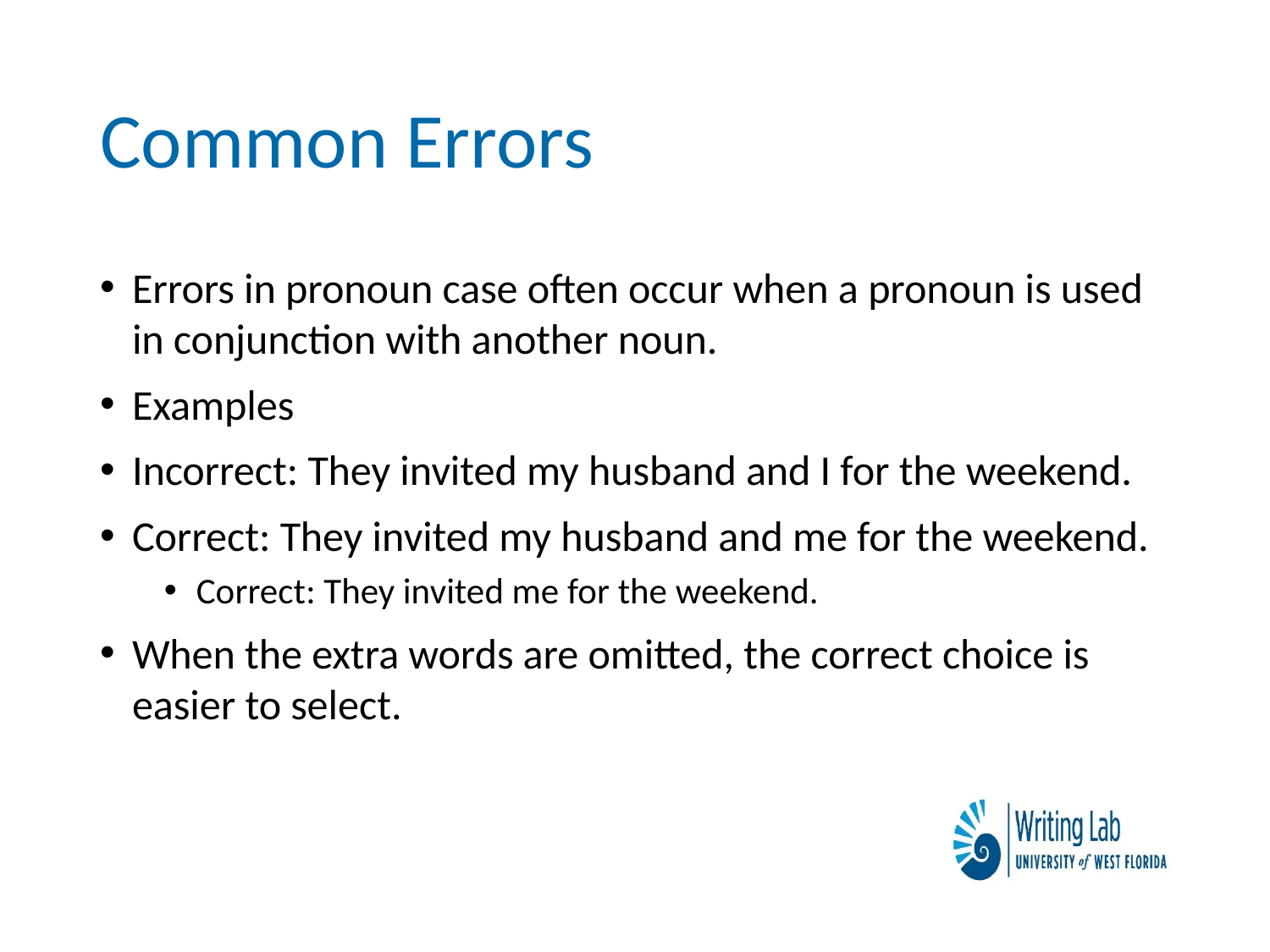

# Common Errors
Errors in pronoun case often occur when a pronoun is used in conjunction with another noun.
Examples
Incorrect: They invited my husband and I for the weekend.
Correct: They invited my husband and me for the weekend.
Correct: They invited me for the weekend.
When the extra words are omitted, the correct choice is easier to select.